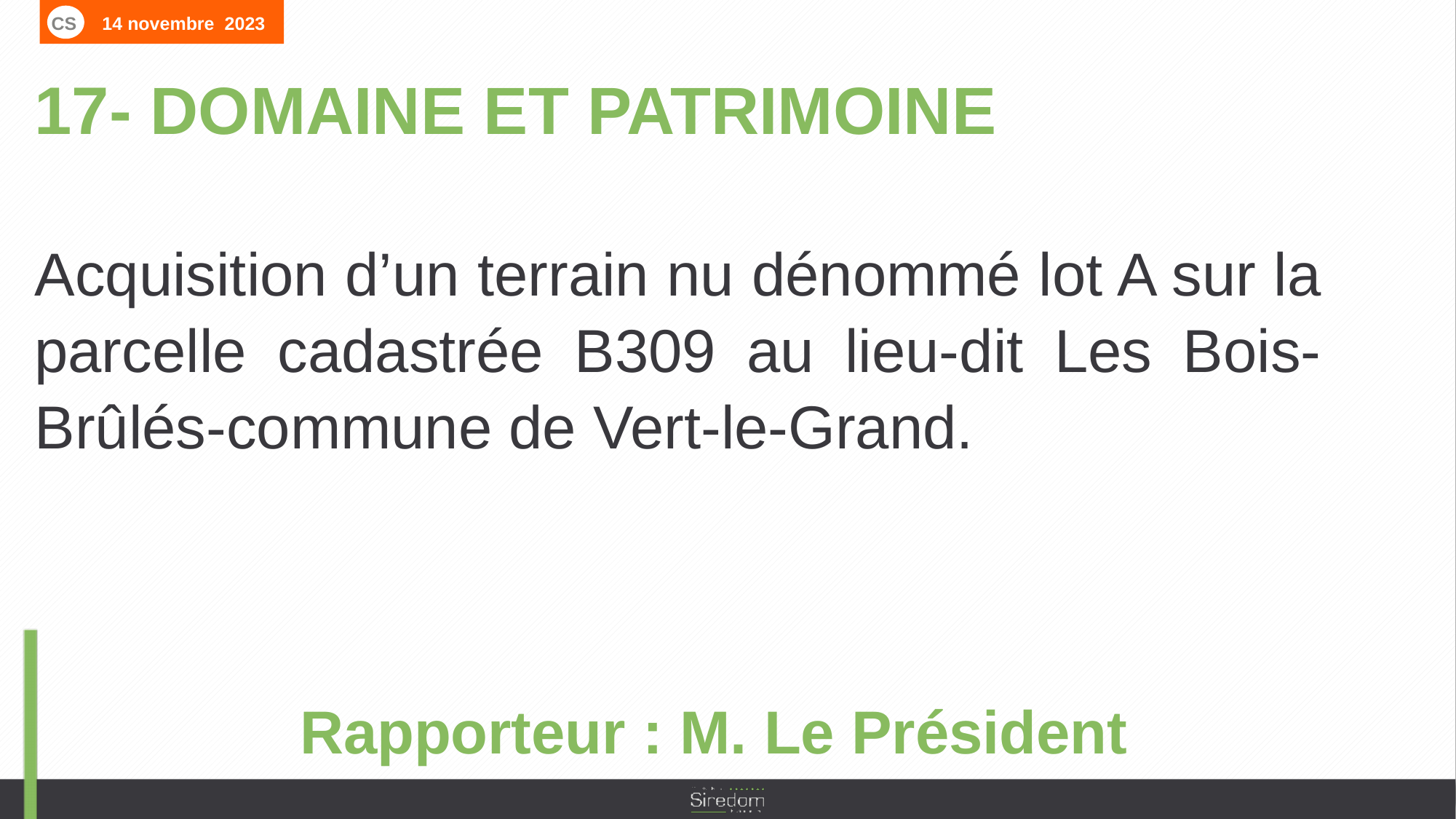

CS     14 novembre  2023
17- DOMAINE ET PATRIMOINE

Acquisition d’un terrain nu dénommé lot A sur la parcelle cadastrée B309 au lieu-dit Les Bois-Brûlés-commune de Vert-le-Grand.
Rapporteur : M. Le Président